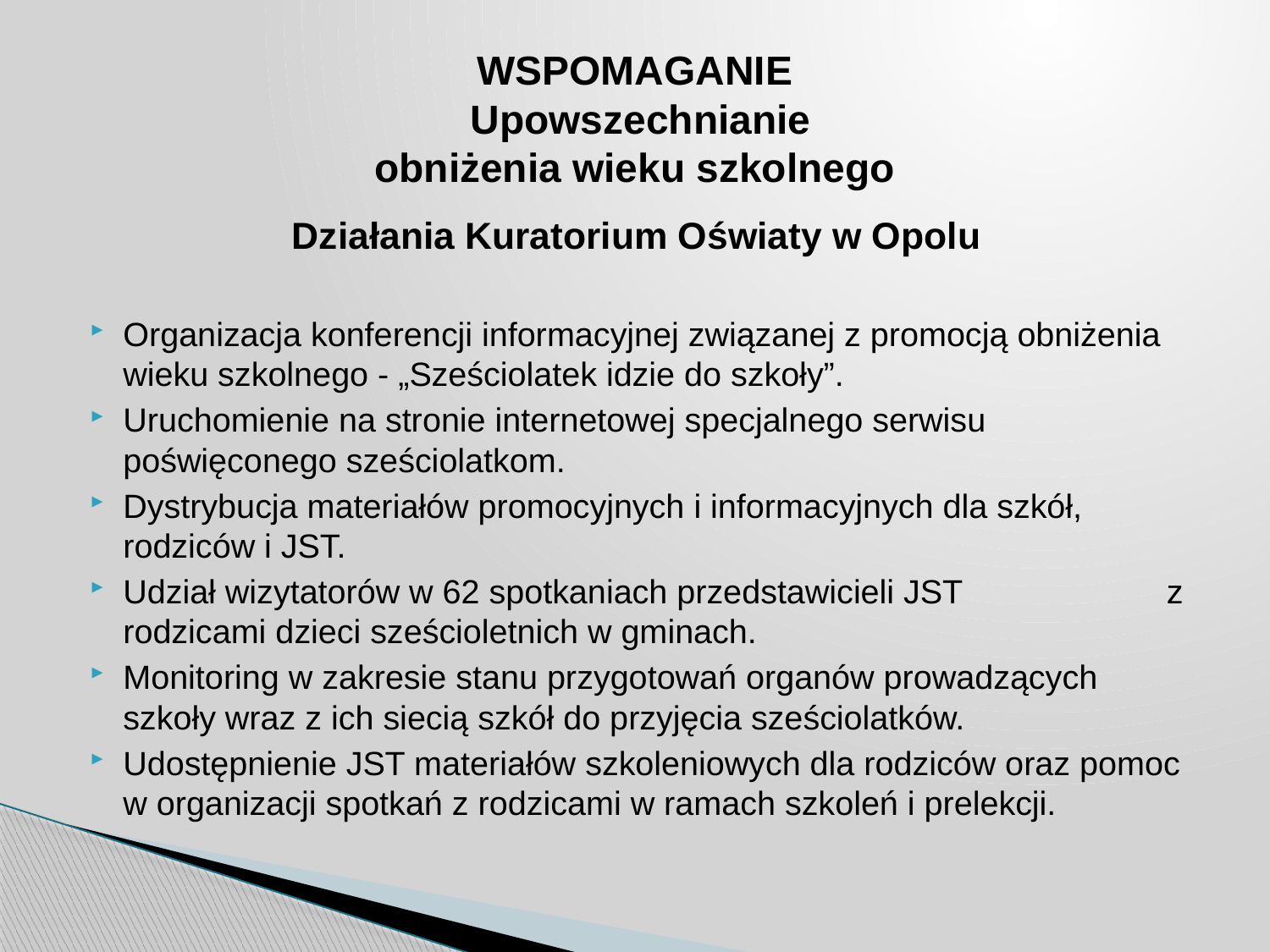

# WSPOMAGANIE Upowszechnianie obniżenia wieku szkolnego
Działania Kuratorium Oświaty w Opolu

Organizacja konferencji informacyjnej związanej z promocją obniżenia wieku szkolnego - „Sześciolatek idzie do szkoły”.
Uruchomienie na stronie internetowej specjalnego serwisu poświęconego sześciolatkom.
Dystrybucja materiałów promocyjnych i informacyjnych dla szkół, rodziców i JST.
Udział wizytatorów w 62 spotkaniach przedstawicieli JST                      z rodzicami dzieci sześcioletnich w gminach.
Monitoring w zakresie stanu przygotowań organów prowadzących szkoły wraz z ich siecią szkół do przyjęcia sześciolatków.
Udostępnienie JST materiałów szkoleniowych dla rodziców oraz pomoc w organizacji spotkań z rodzicami w ramach szkoleń i prelekcji.